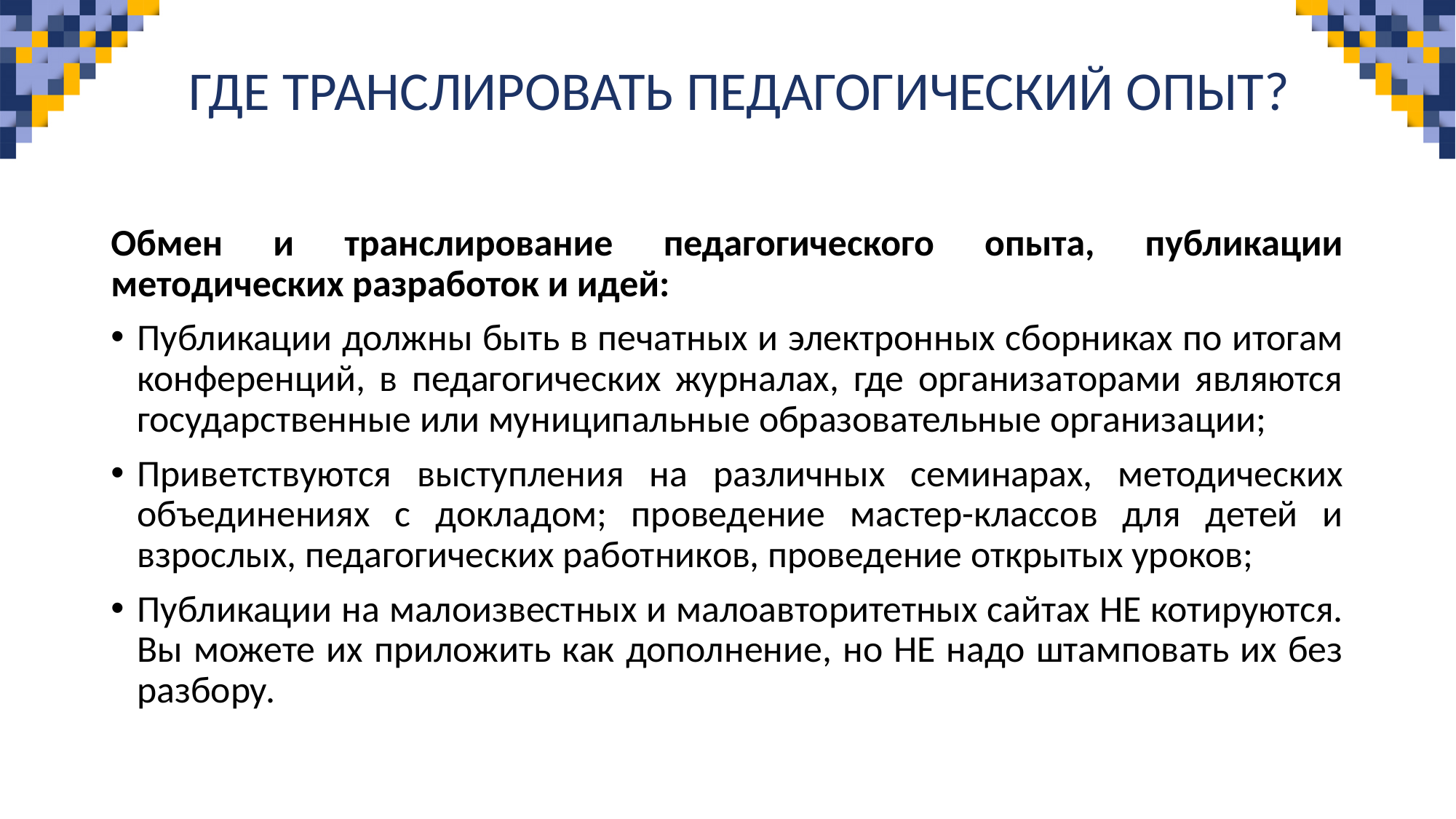

ГДЕ ТРАНСЛИРОВАТЬ ПЕДАГОГИЧЕСКИЙ ОПЫТ?
Обмен и транслирование педагогического опыта, публикации методических разработок и идей:
Публикации должны быть в печатных и электронных сборниках по итогам конференций, в педагогических журналах, где организаторами являются государственные или муниципальные образовательные организации;
Приветствуются выступления на различных семинарах, методических объединениях с докладом; проведение мастер-классов для детей и взрослых, педагогических работников, проведение открытых уроков;
Публикации на малоизвестных и малоавторитетных сайтах НЕ котируются. Вы можете их приложить как дополнение, но НЕ надо штамповать их без разбору.